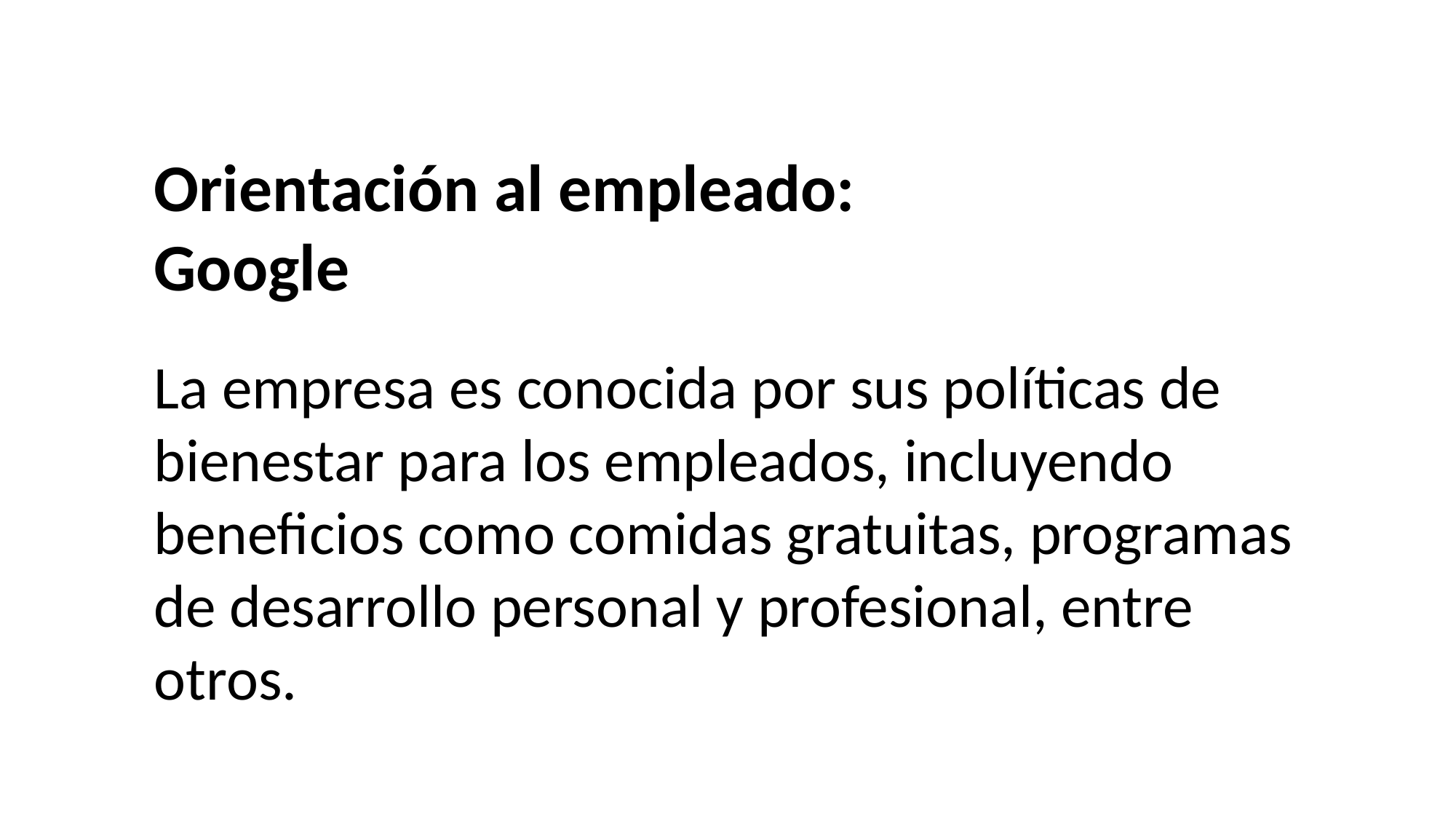

Orientación al empleado:
Google

La empresa es conocida por sus políticas de bienestar para los empleados, incluyendo beneficios como comidas gratuitas, programas de desarrollo personal y profesional, entre otros.